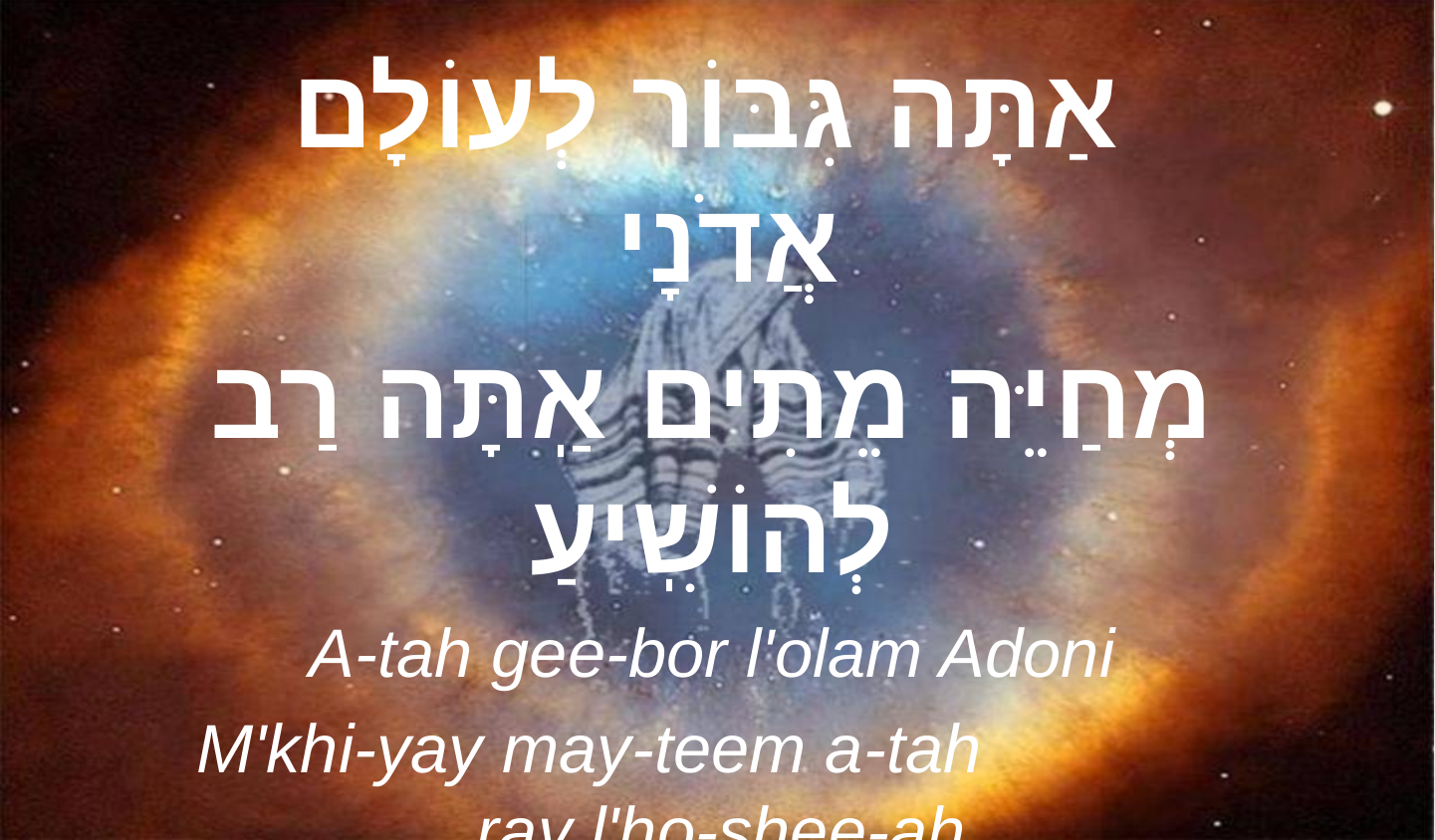

אַתָּה גִּבּוֹר לְעוֹלָם אֲדֹנָי
מְחַיֵּה מֵתִים אַֽתָּה רַב לְהוֹשִֽׁיעַ
A-tah gee-bor l'olam Adoni
M'khi-yay may-teem a-tah               rav l'ho-shee-ah